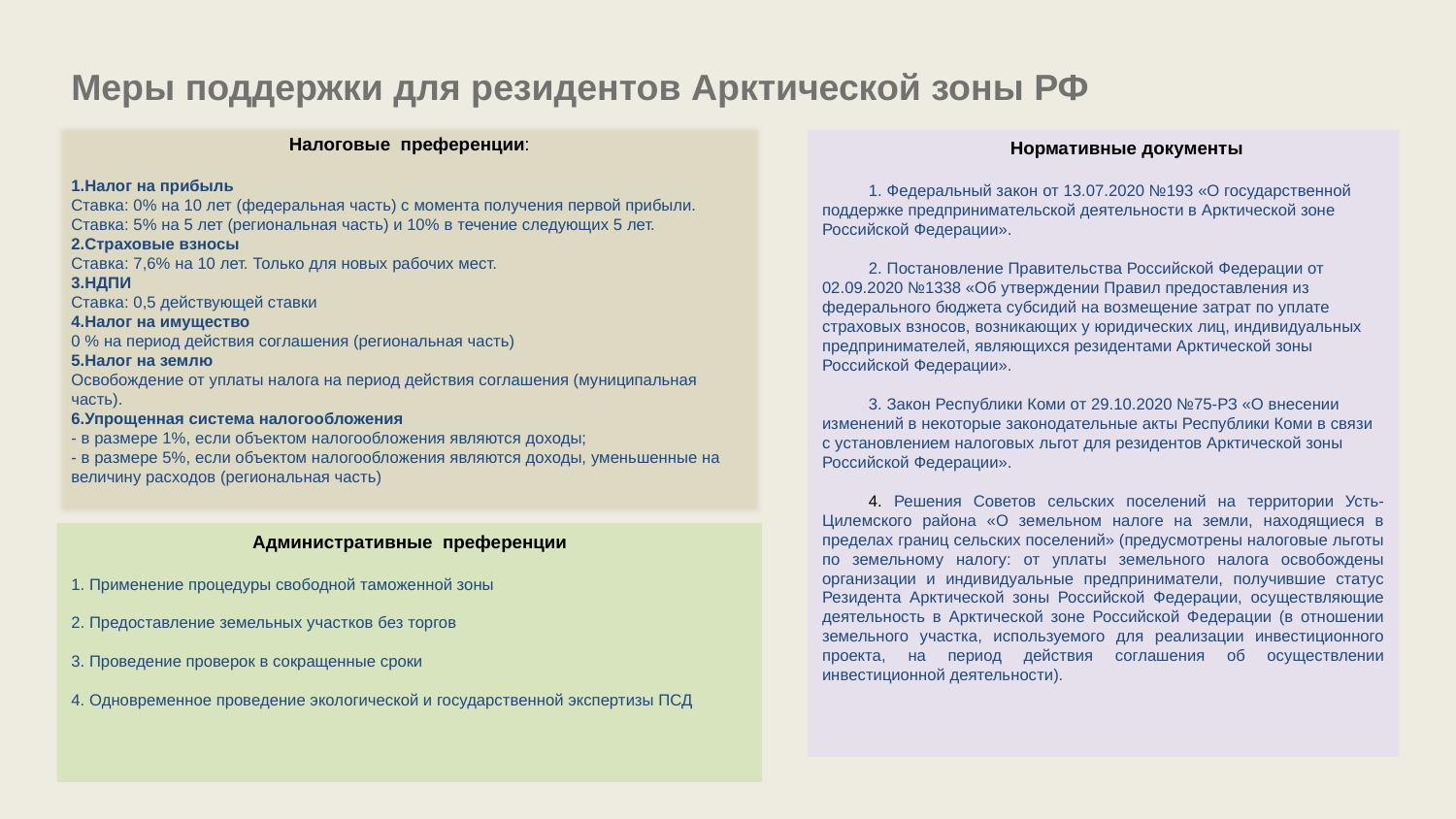

Меры поддержки для резидентов Арктической зоны РФ
Налоговые  преференции:

1.Налог на прибыль
Ставка: 0% на 10 лет (федеральная часть) с момента получения первой прибыли.
Ставка: 5% на 5 лет (региональная часть) и 10% в течение следующих 5 лет.
2.Страховые взносы
Ставка: 7,6% на 10 лет. Только для новых рабочих мест.
3.НДПИ
Ставка: 0,5 действующей ставки
4.Налог на имущество
0 % на период действия соглашения (региональная часть)
5.Налог на землю
Освобождение от уплаты налога на период действия соглашения (муниципальная часть).
6.Упрощенная система налогообложения
- в размере 1%, если объектом налогообложения являются доходы;
- в размере 5%, если объектом налогообложения являются доходы, уменьшенные на величину расходов (региональная часть)

Нормативные документы

1. Федеральный закон от 13.07.2020 №193 «О государственной поддержке предпринимательской деятельности в Арктической зоне Российской Федерации».

2. Постановление Правительства Российской Федерации от 02.09.2020 №1338 «Об утверждении Правил предоставления из федерального бюджета субсидий на возмещение затрат по уплате страховых взносов, возникающих у юридических лиц, индивидуальных предпринимателей, являющихся резидентами Арктической зоны Российской Федерации».

3. Закон Республики Коми от 29.10.2020 №75-РЗ «О внесении изменений в некоторые законодательные акты Республики Коми в связи с установлением налоговых льгот для резидентов Арктической зоны Российской Федерации».

4. Решения Советов сельских поселений на территории Усть-Цилемского района «О земельном налоге на земли, находящиеся в пределах границ сельских поселений» (предусмотрены налоговые льготы по земельному налогу: от уплаты земельного налога освобождены организации и индивидуальные предприниматели, получившие статус Резидента Арктической зоны Российской Федерации, осуществляющие деятельность в Арктической зоне Российской Федерации (в отношении земельного участка, используемого для реализации инвестиционного проекта, на период действия соглашения об осуществлении инвестиционной деятельности).

Административные  преференции

1. Применение процедуры свободной таможенной зоны

2. Предоставление земельных участков без торгов

3. Проведение проверок в сокращенные сроки

4. Одновременное проведение экологической и государственной экспертизы ПСД